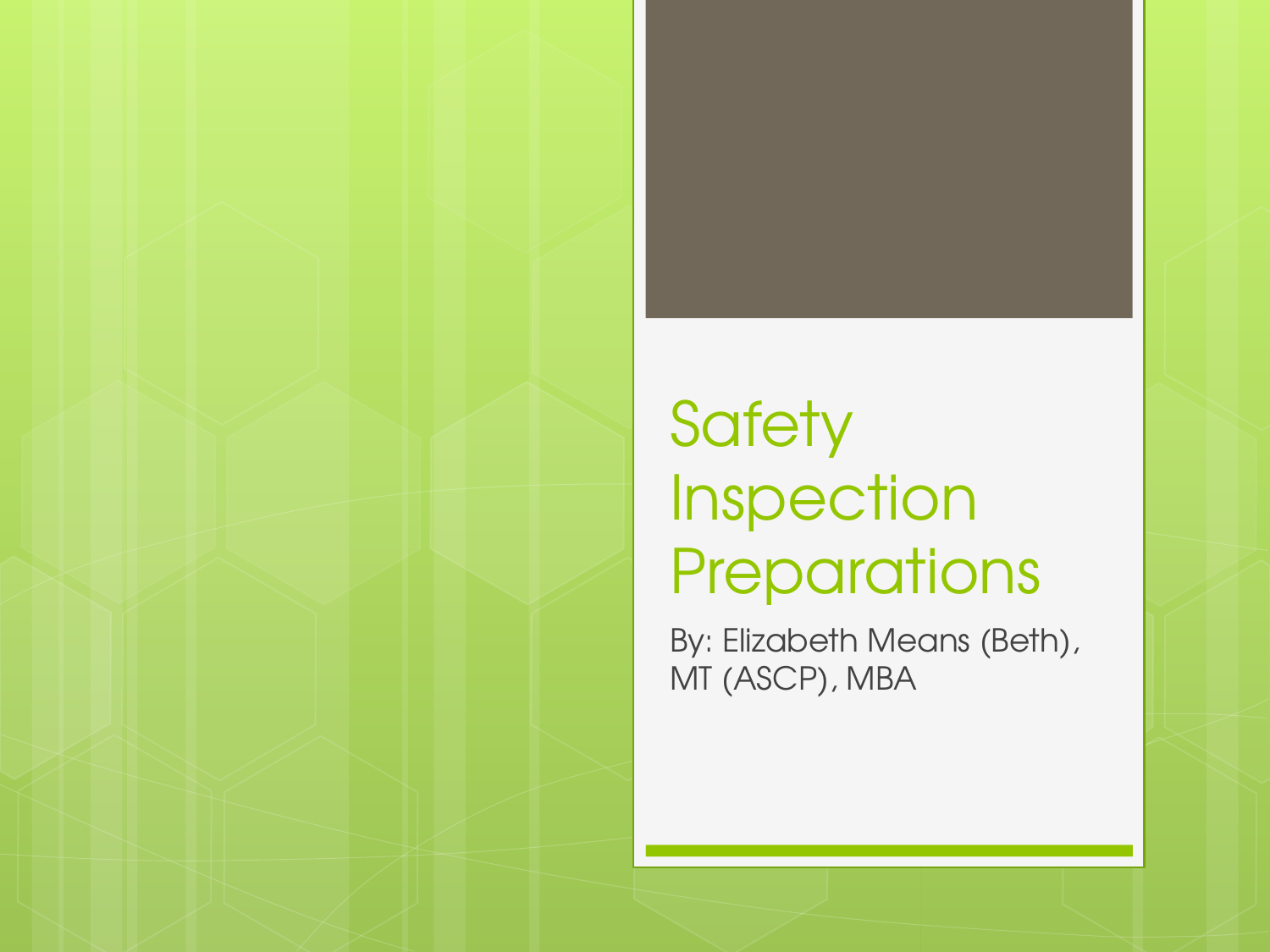

# Safety Inspection Preparations
By: Elizabeth Means (Beth), MT (ASCP), MBA